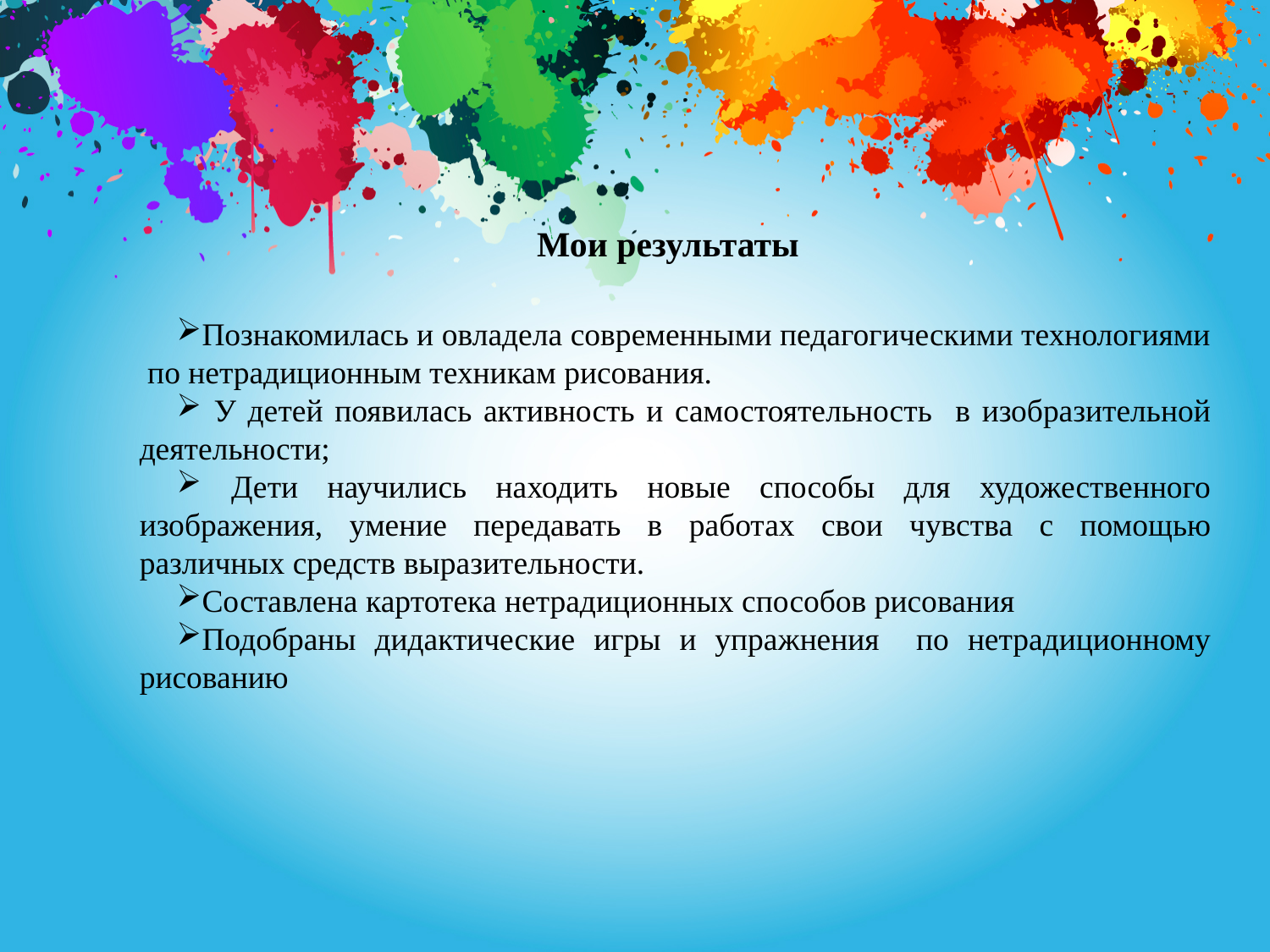

Мои результаты
Познакомилась и овладела современными педагогическими технологиями  по нетрадиционным техникам рисования.
 У детей появилась активность и самостоятельность  в изобразительной деятельности;
 Дети научились находить новые способы для художественного изображения, умение передавать в работах свои чувства с помощью различных средств выразительности.
Составлена картотека нетрадиционных способов рисования
Подобраны дидактические игры и упражнения  по нетрадиционному рисованию